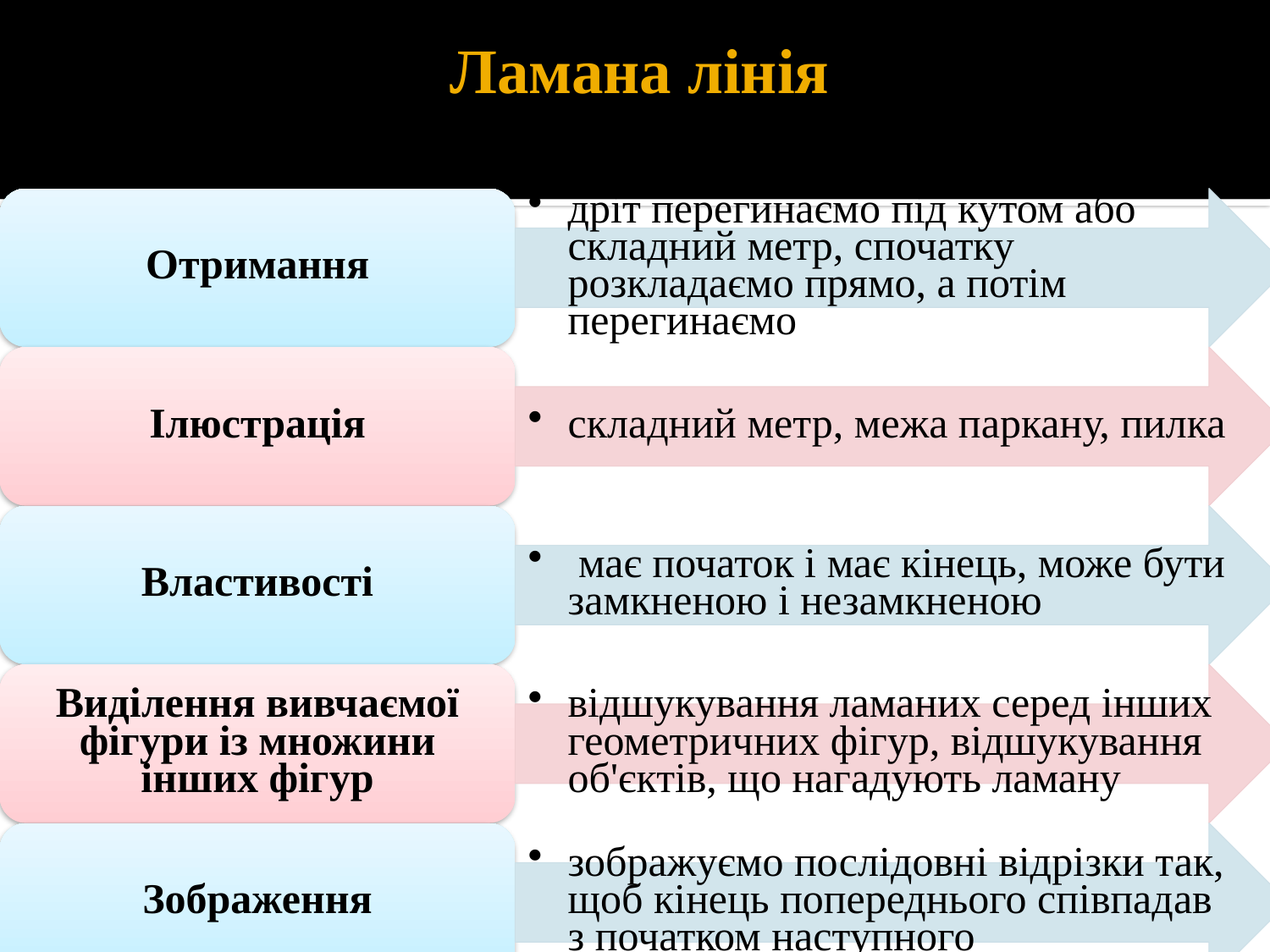

# Ламана лінія
Отримання
дріт перегинаємо під кутом або складний метр, спочатку розкладаємо прямо, а потім перегинаємо
Ілюстрація
складний метр, межа паркану, пилка
Виділення вивчаємої фігури із множини інших фігур
відшукування ламаних серед інших геометричних фігур, відшукування об'єктів, що нагадують ламану
Властивості
 має початок і має кінець, може бути замкненою і незамкненою
Зображення
зображуємо послідовні відрізки так, щоб кінець попереднього співпадав з початком наступного